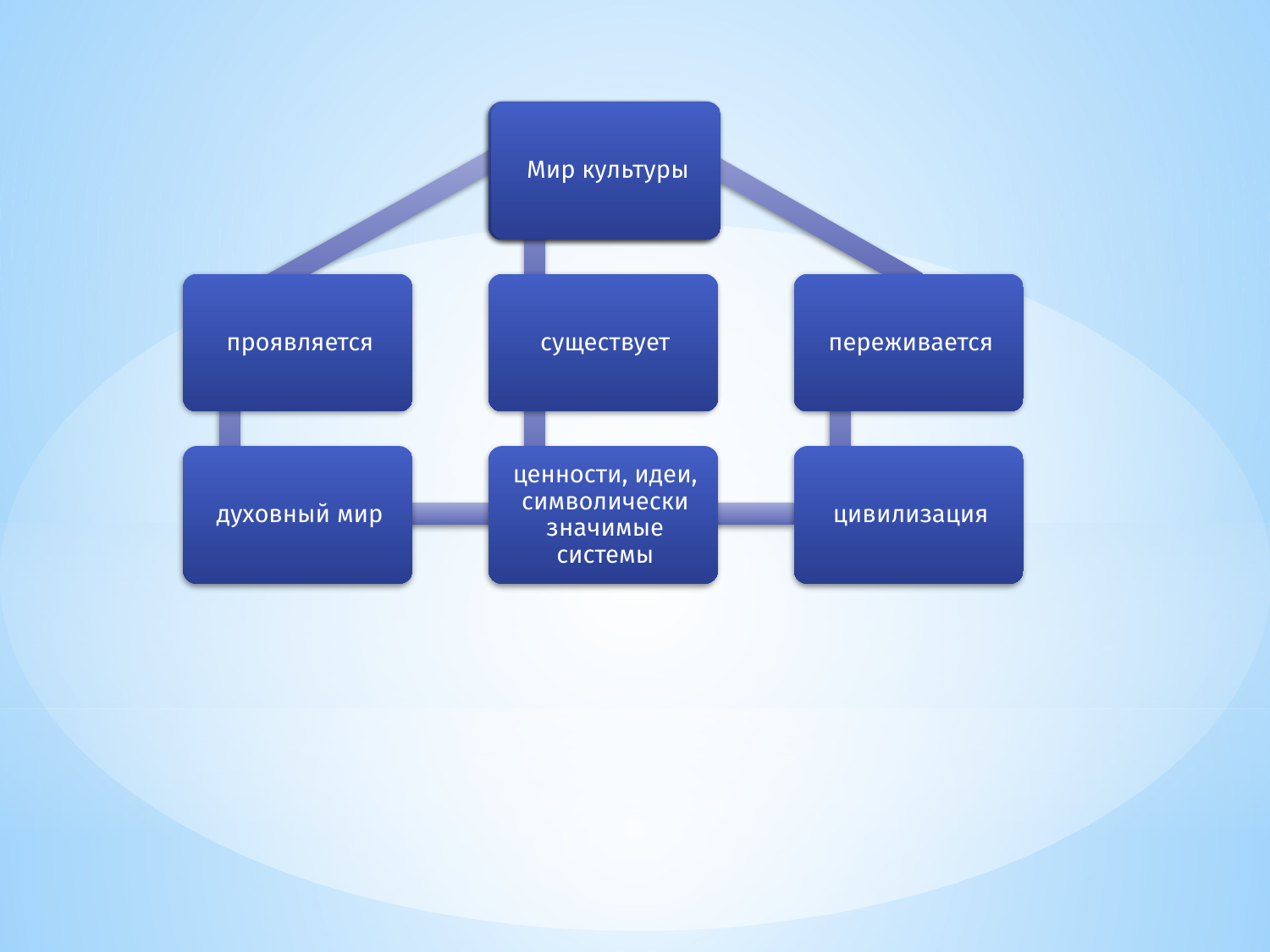

проявляется
духовный мир
ценности, идеи, символически значимые системы
существует

Мир культуры
переживается
цивилизация
#